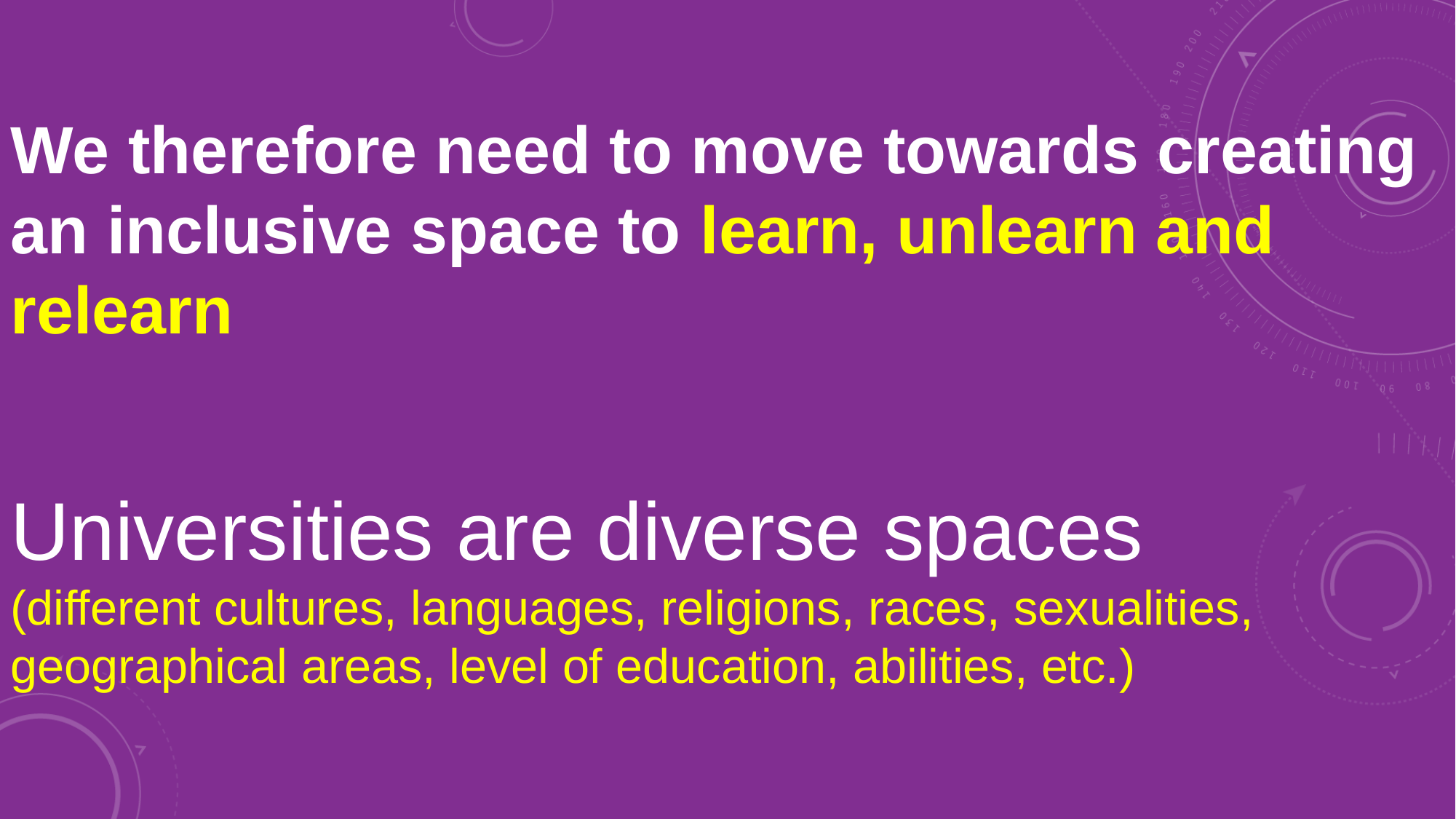

We therefore need to move towards creating an inclusive space to learn, unlearn and relearn

Universities are diverse spaces
(different cultures, languages, religions, races, sexualities, geographical areas, level of education, abilities, etc.)